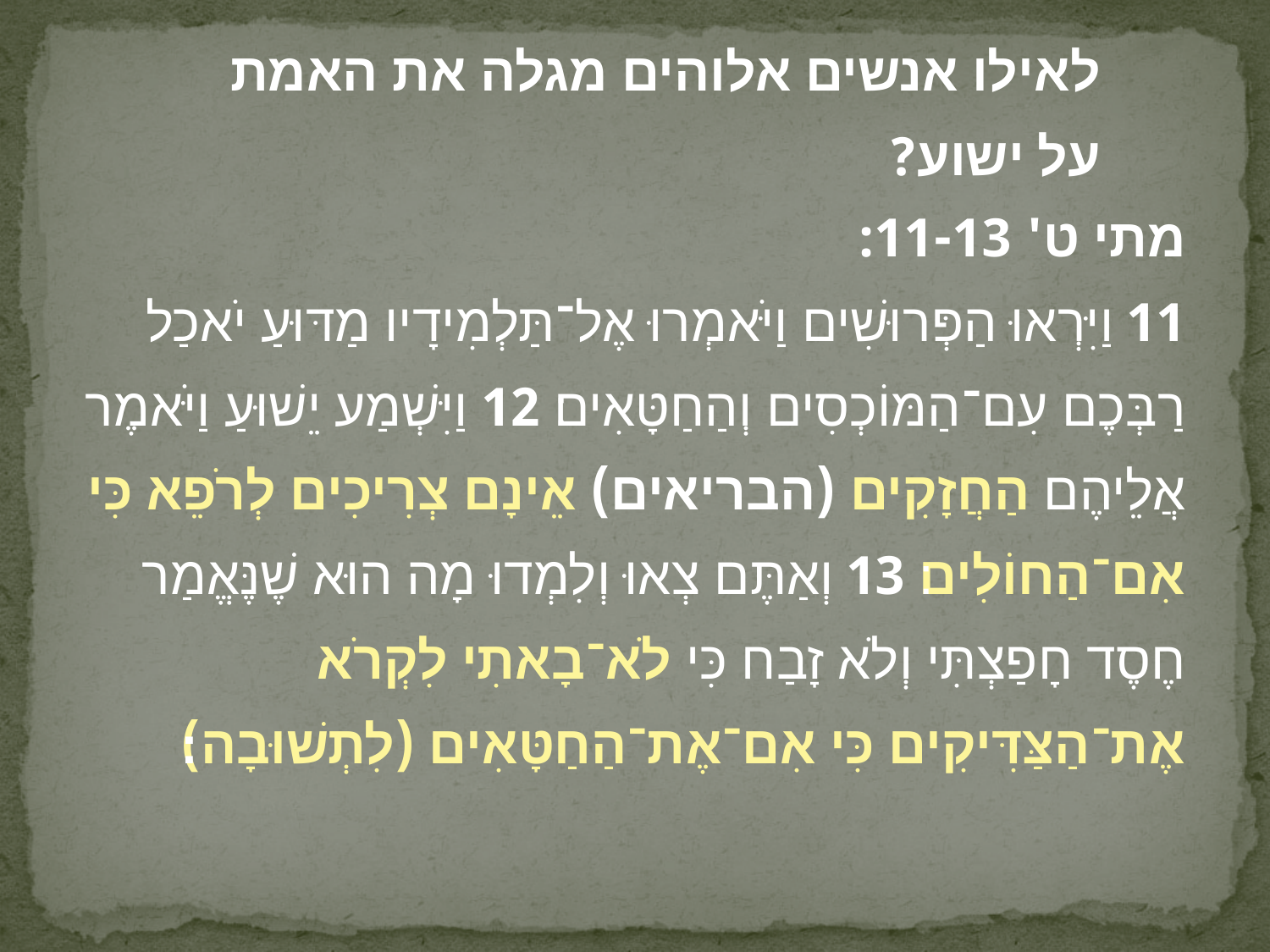

לאילו אנשים אלוהים מגלה את האמת על ישוע?
מתי ט' 11-13:
11 וַיִּרְאוּ הַפְּרוּשִׁים וַיֹּאמְרוּ אֶל־תַּלְמִידָיו מַדּוּעַ יֹאכַל רַבְּכֶם עִם־הַמּוֹכְסִים וְהַחַטָּאִים׃ 12 וַיִּשְׁמַע יֵשׁוּעַ וַיֹּאמֶר אֲלֵיהֶם הַחֲזָקִים (הבריאים) אֵינָם צְרִיכִים לְרֹפֵא כִּי אִם־הַחוֹלִים׃ 13 וְאַתֶּם צְאוּ וְלִמְדוּ מָה הוּא שֶׁנֶּאֱמַר חֶסֶד חָפַצְתִּי וְלֹא זָבַח כִּי לֹא־בָאתִי לִקְרֹא אֶת־הַצַּדִּיקִים כִּי אִם־אֶת־הַחַטָּאִים (לִתְשׁוּבָה)׃